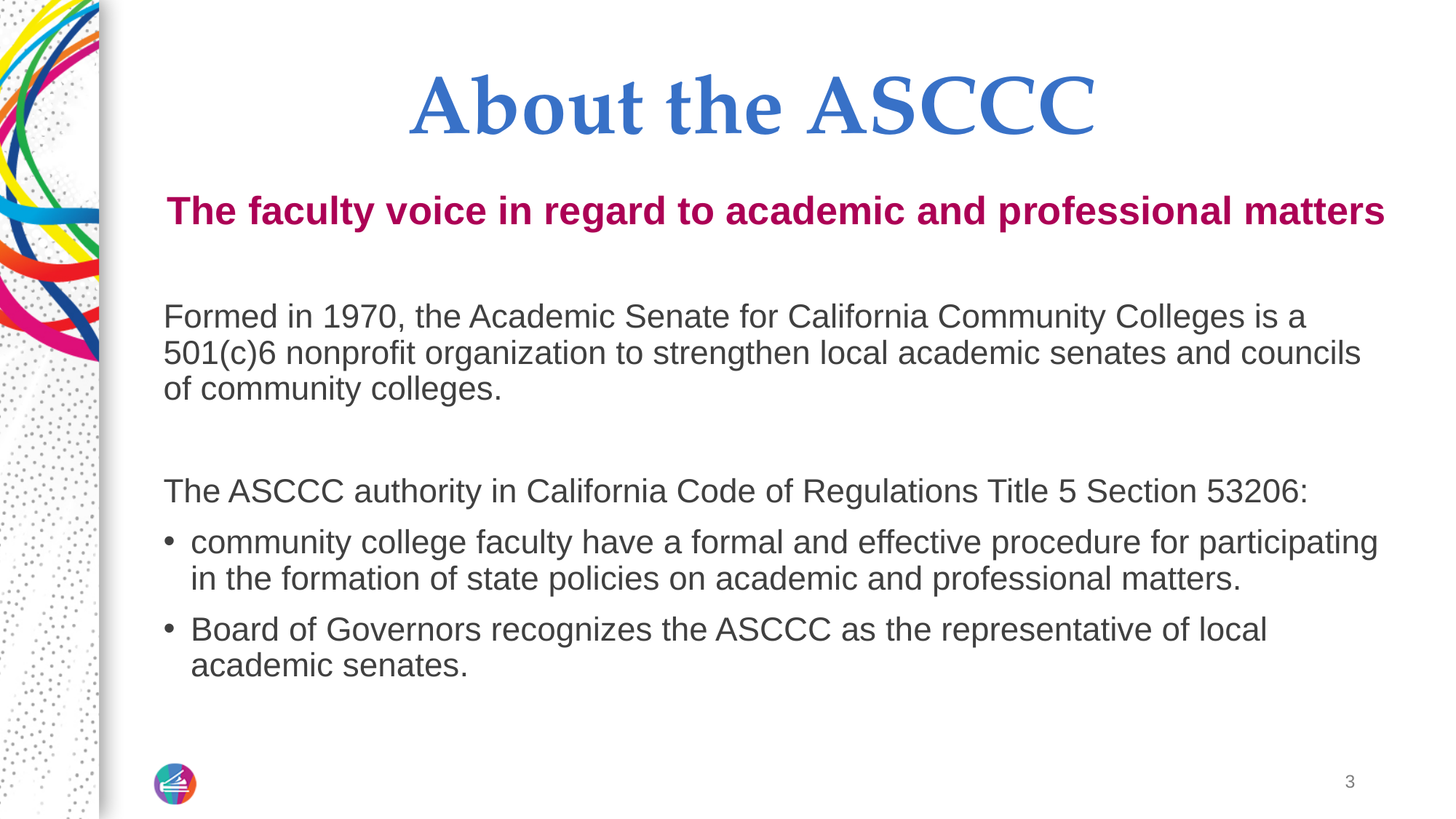

# About the ASCCC
The faculty voice in regard to academic and professional matters

Formed in 1970, the Academic Senate for California Community Colleges is a 501(c)6 nonprofit organization to strengthen local academic senates and councils of community colleges.

The ASCCC authority in California Code of Regulations Title 5 Section 53206:
community college faculty have a formal and effective procedure for participating in the formation of state policies on academic and professional matters.
Board of Governors recognizes the ASCCC as the representative of local academic senates.

3